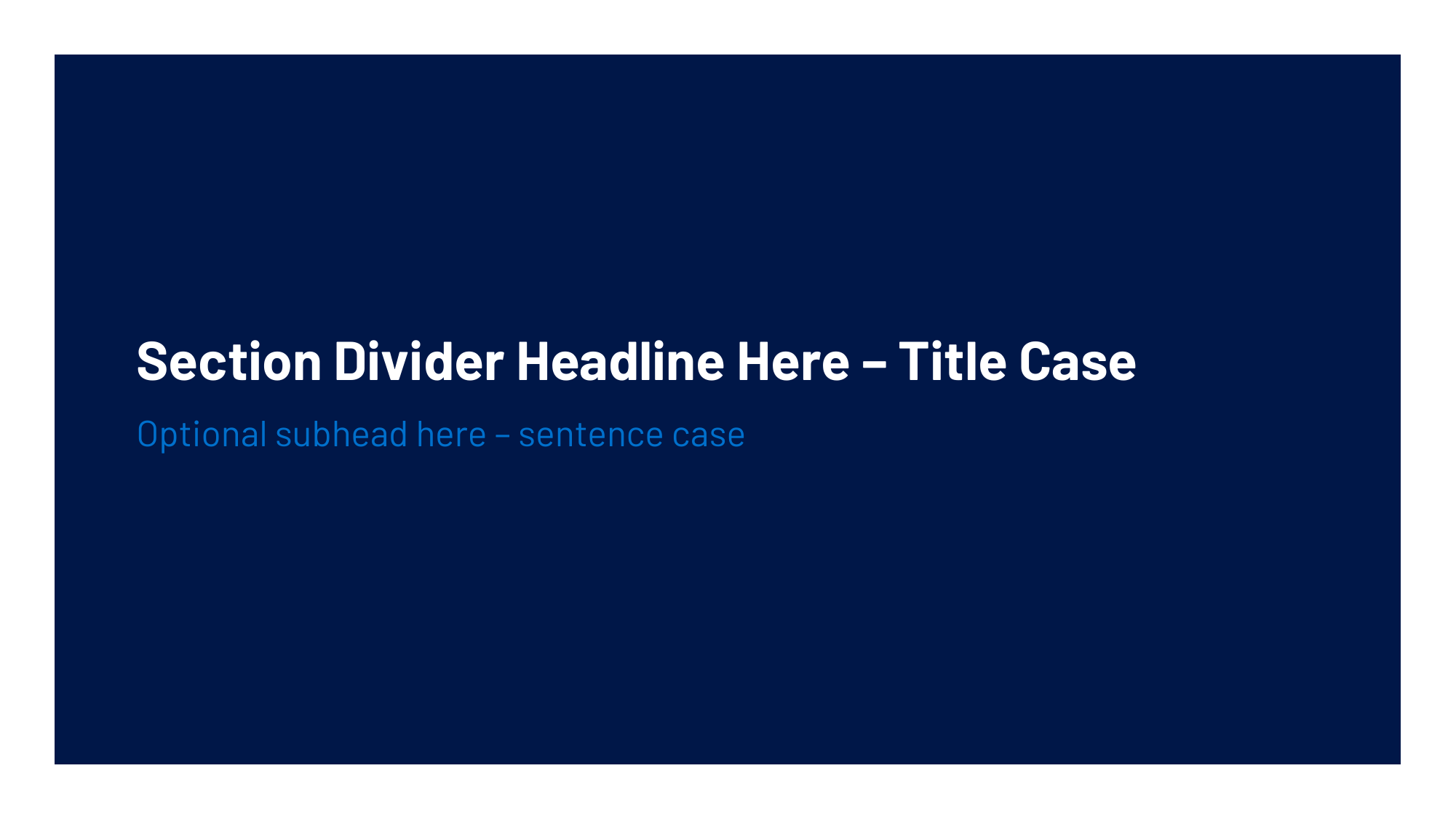

Section Divider Headline Here – Title Case
Optional subhead here – sentence case